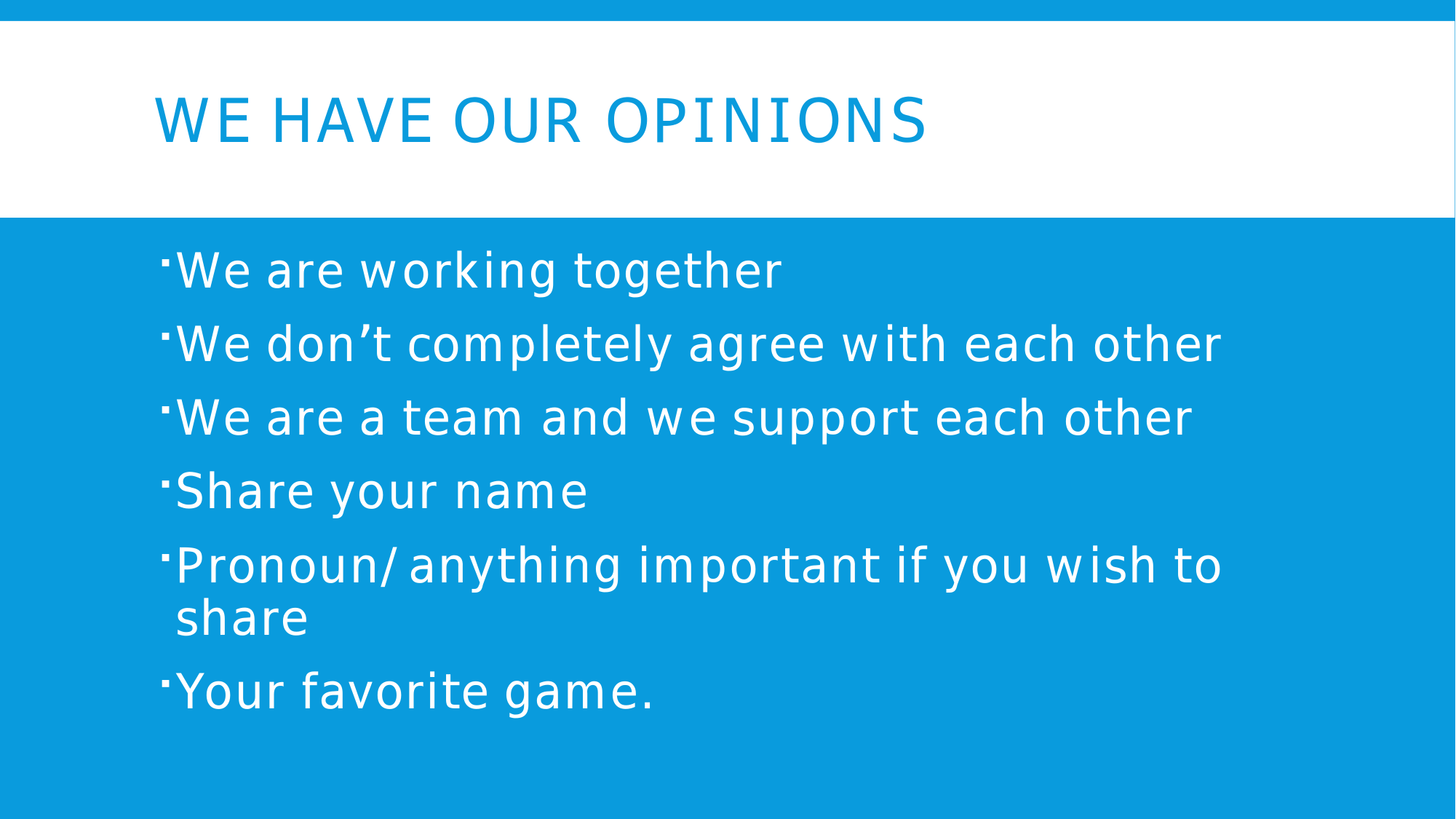

# We have our opinions
We are working together
We don’t completely agree with each other
We are a team and we support each other
Share your name
Pronoun/anything important if you wish to share
Your favorite game.